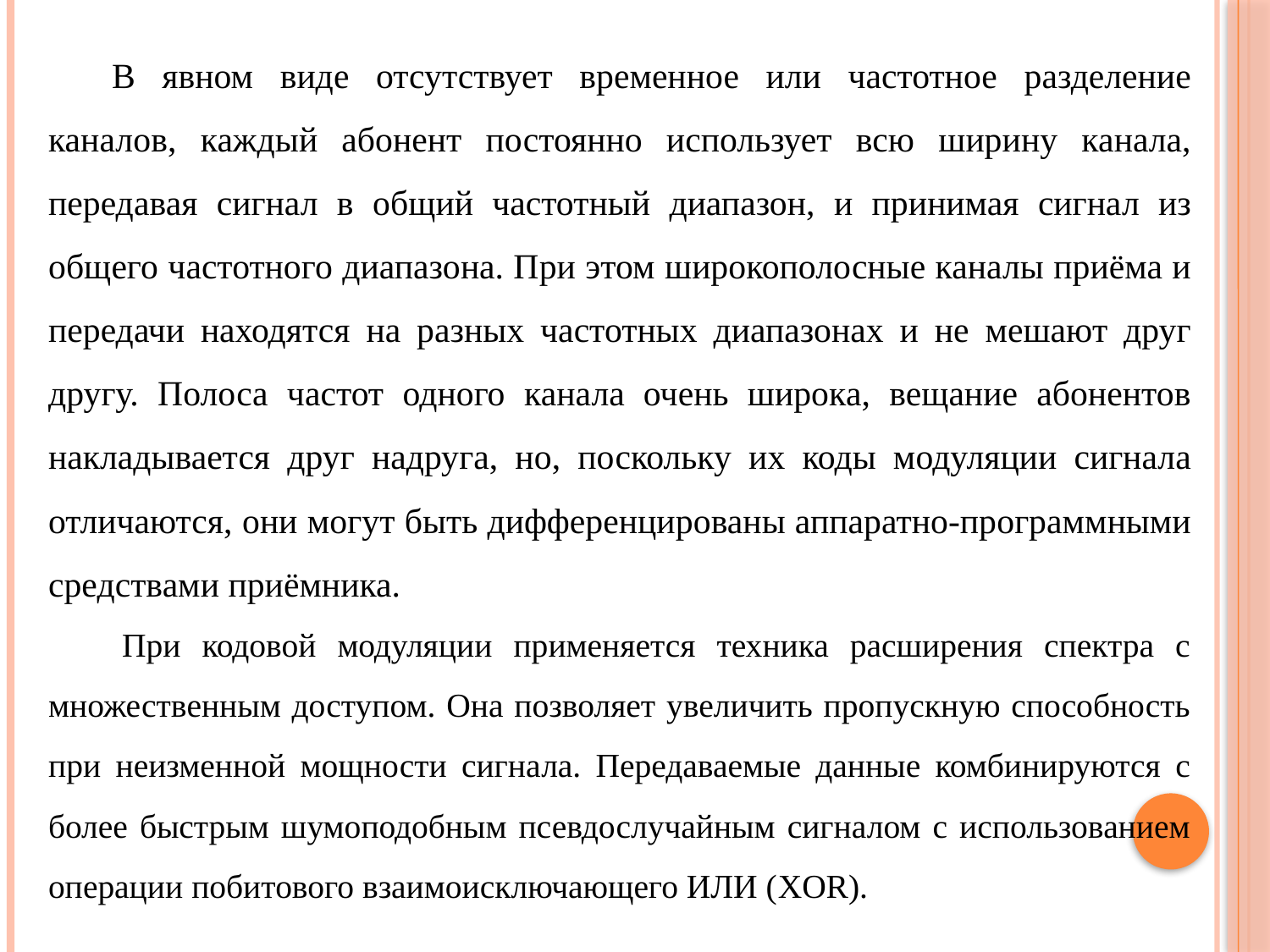

В явном виде отсутствует временное или частотное разделение каналов, каждый абонент постоянно использует всю ширину канала, передавая сигнал в общий частотный диапазон, и принимая сигнал из общего частотного диапазона. При этом широкополосные каналы приёма и передачи находятся на разных частотных диапазонах и не мешают друг другу. Полоса частот одного канала очень широка, вещание абонентов накладывается друг надруга, но, поскольку их коды модуляции сигнала отличаются, они могут быть дифференцированы аппаратно-программными средствами приёмника.
При кодовой модуляции применяется техника расширения спектра с множественным доступом. Она позволяет увеличить пропускную способность при неизменной мощности сигнала. Передаваемые данные комбинируются с более быстрым шумоподобным псевдослучайным сигналом с использованием операции побитового взаимоисключающего ИЛИ (XOR).